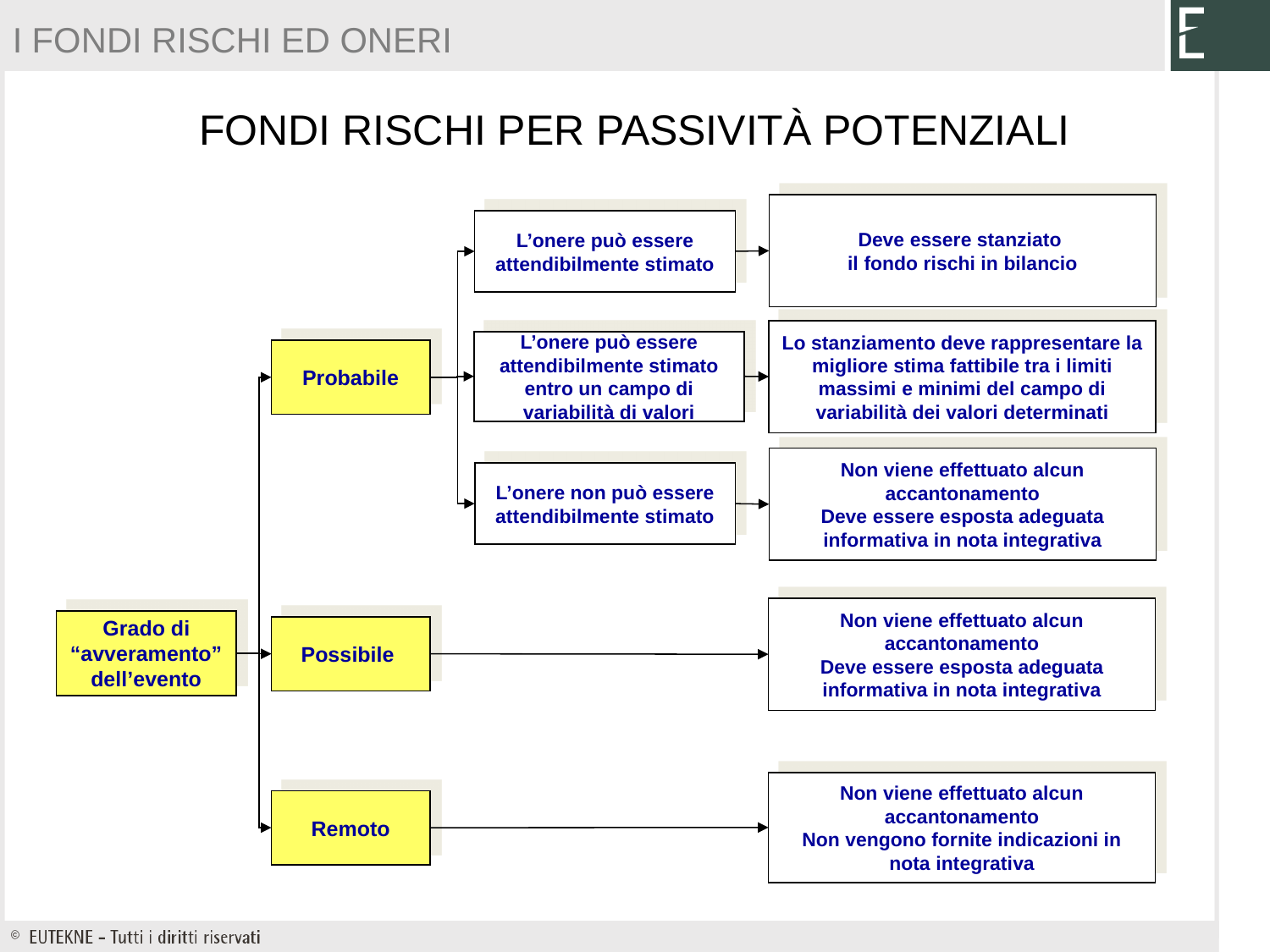

I FONDI RISCHI ED ONERI
# Fondi rischi per passività potenziali
Deve essere stanziato
il fondo rischi in bilancio
L’onere può essere attendibilmente stimato
Lo stanziamento deve rappresentare la migliore stima fattibile tra i limiti massimi e minimi del campo di variabilità dei valori determinati
L’onere può essere attendibilmente stimato entro un campo di variabilità di valori
Probabile
Non viene effettuato alcun accantonamento
Deve essere esposta adeguata informativa in nota integrativa
L’onere non può essere attendibilmente stimato
Non viene effettuato alcun accantonamento
Deve essere esposta adeguata informativa in nota integrativa
Grado di “avveramento” dell’evento
Possibile
Non viene effettuato alcun accantonamento
Non vengono fornite indicazioni in nota integrativa
Remoto